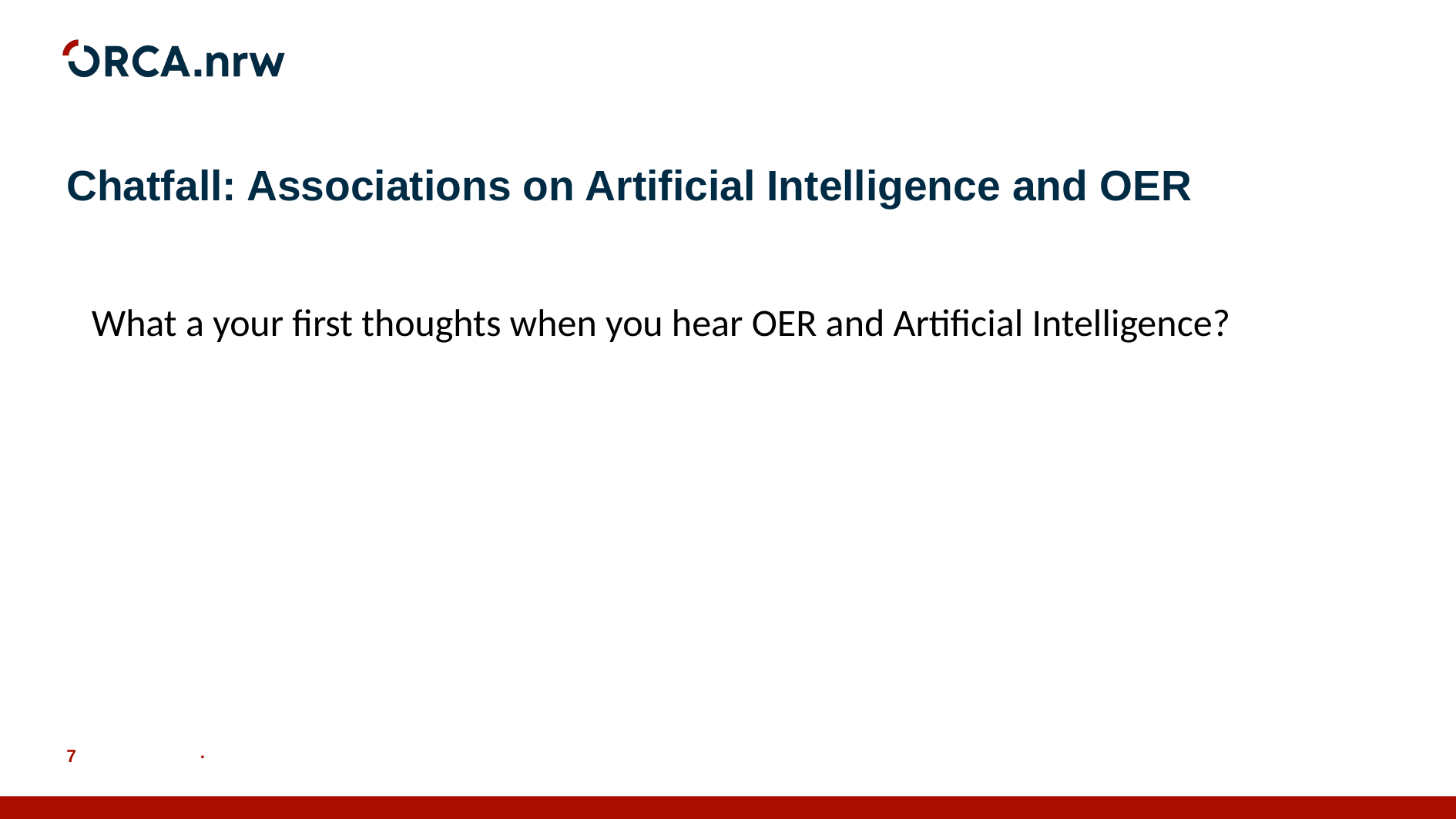

# Chatfall: Associations on Artificial Intelligence and OER

What a your first thoughts when you hear OER and Artificial Intelligence?